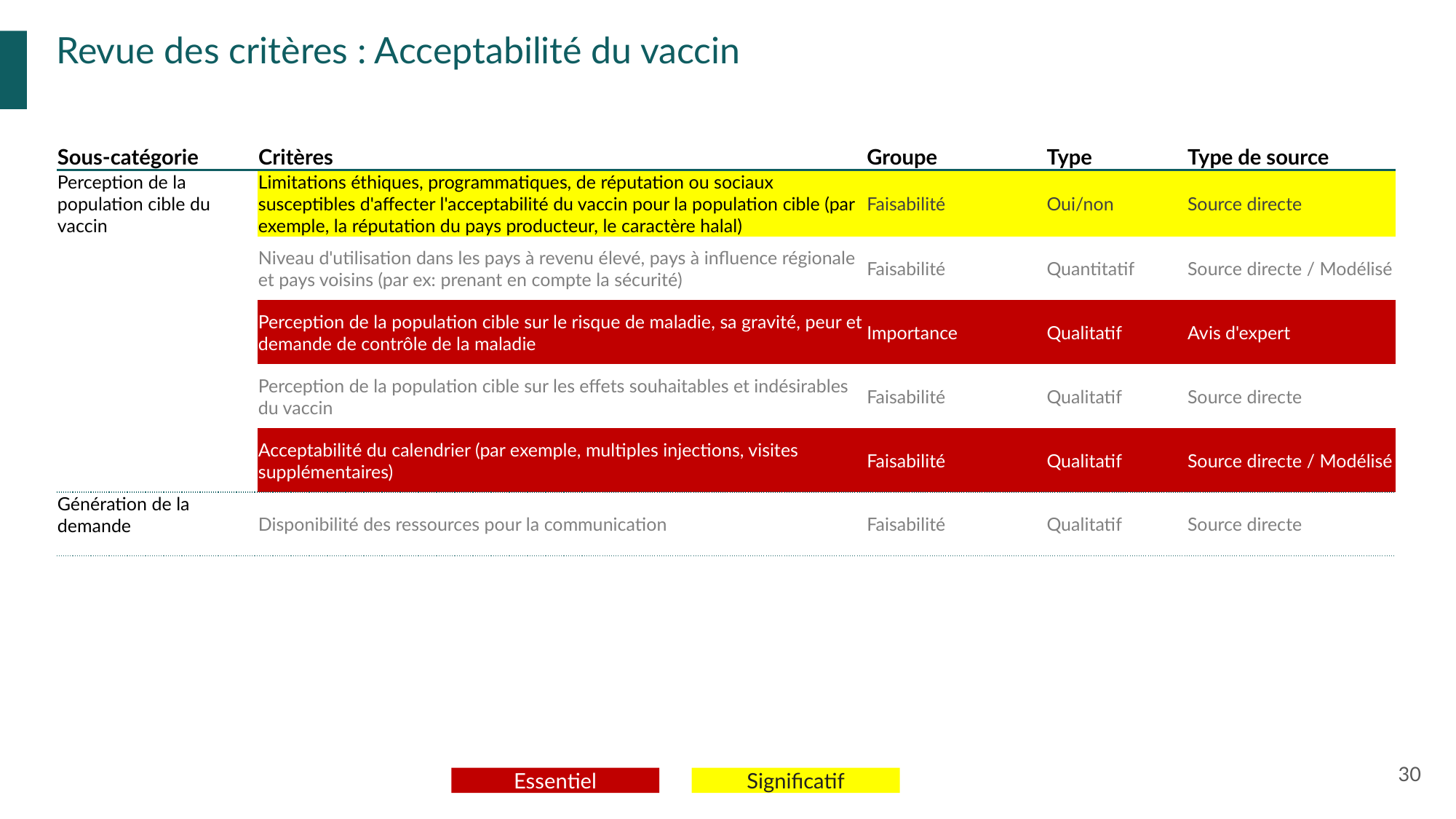

Revue des critères : Acceptabilité du vaccin

| Sous-catégorie | Critères | Groupe | Type | Type de source |
| --- | --- | --- | --- | --- |
| Perception de la population cible du vaccin | Limitations éthiques, programmatiques, de réputation ou sociaux susceptibles d'affecter l'acceptabilité du vaccin pour la population cible (par exemple, la réputation du pays producteur, le caractère halal) | Faisabilité | Oui/non | Source directe |
|  | Niveau d'utilisation dans les pays à revenu élevé, pays à influence régionale et pays voisins (par ex: prenant en compte la sécurité) | Faisabilité | Quantitatif | Source directe / Modélisé |
|  | Perception de la population cible sur le risque de maladie, sa gravité, peur et demande de contrôle de la maladie | Importance | Qualitatif | Avis d'expert |
|  | Perception de la population cible sur les effets souhaitables et indésirables du vaccin | Faisabilité | Qualitatif | Source directe |
|  | Acceptabilité du calendrier (par exemple, multiples injections, visites supplémentaires) | Faisabilité | Qualitatif | Source directe / Modélisé |
| Génération de la demande | Disponibilité des ressources pour la communication | Faisabilité | Qualitatif | Source directe |
30
Essentiel
Significatif